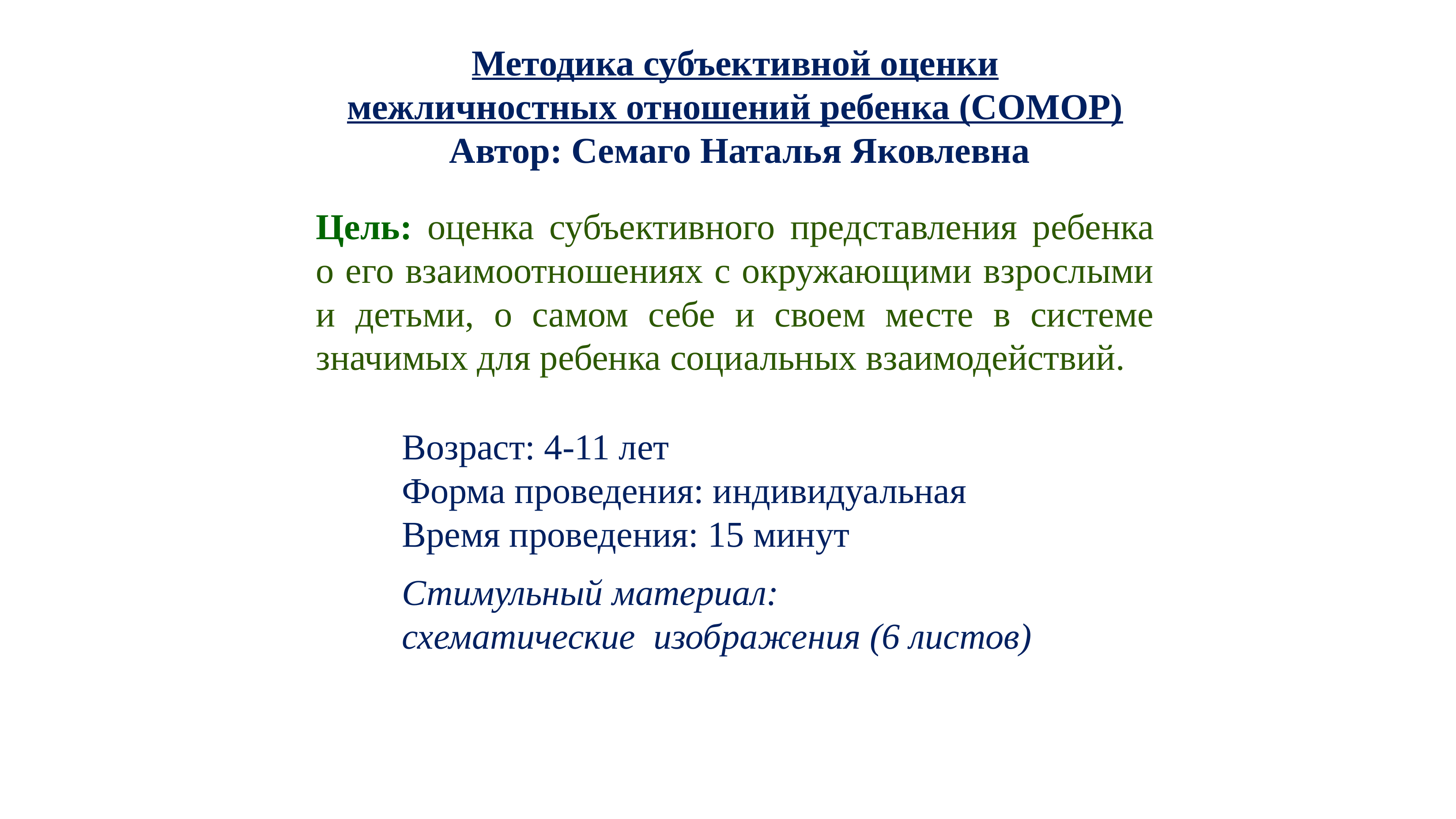

# Методика субъективной оценки межличностных отношений ребенка (СОМОР) Автор: Семаго Наталья Яковлевна
Цель: оценка субъективного представления ребенка о его взаимоотношениях с окружающими взрослыми и детьми, о самом себе и своем месте в системе значимых для ребенка социальных взаимодействий.

Возраст: 4-11 лет
Форма проведения: индивидуальная
Время проведения: 15 минут

Стимульный материал:
схематические  изображения (6 листов)